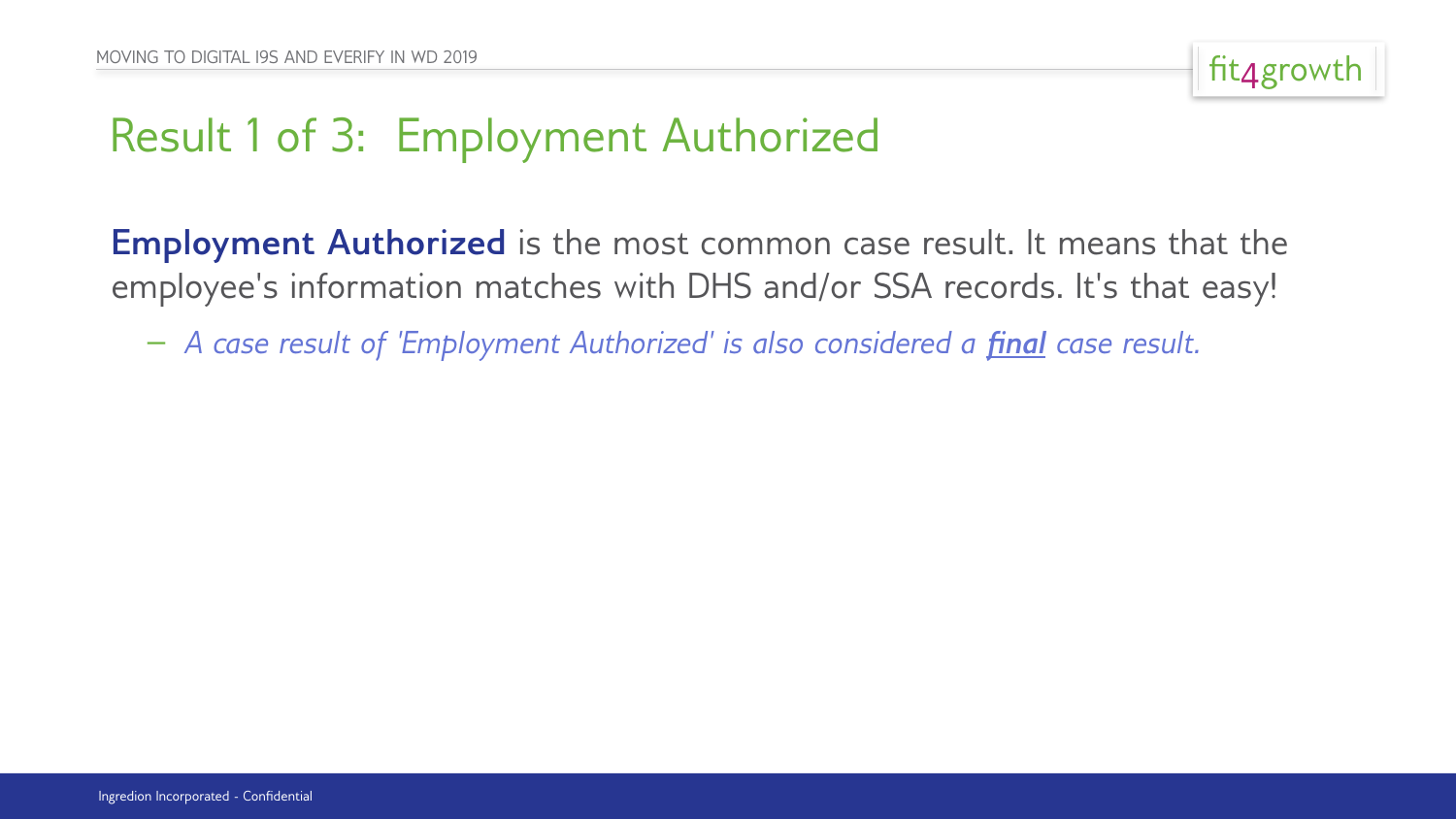

# Result 1 of 3:  Employment Authorized
Employment Authorized is the most common case result. It means that the employee's information matches with DHS and/or SSA records. It's that easy!
A case result of 'Employment Authorized' is also considered a final case result.